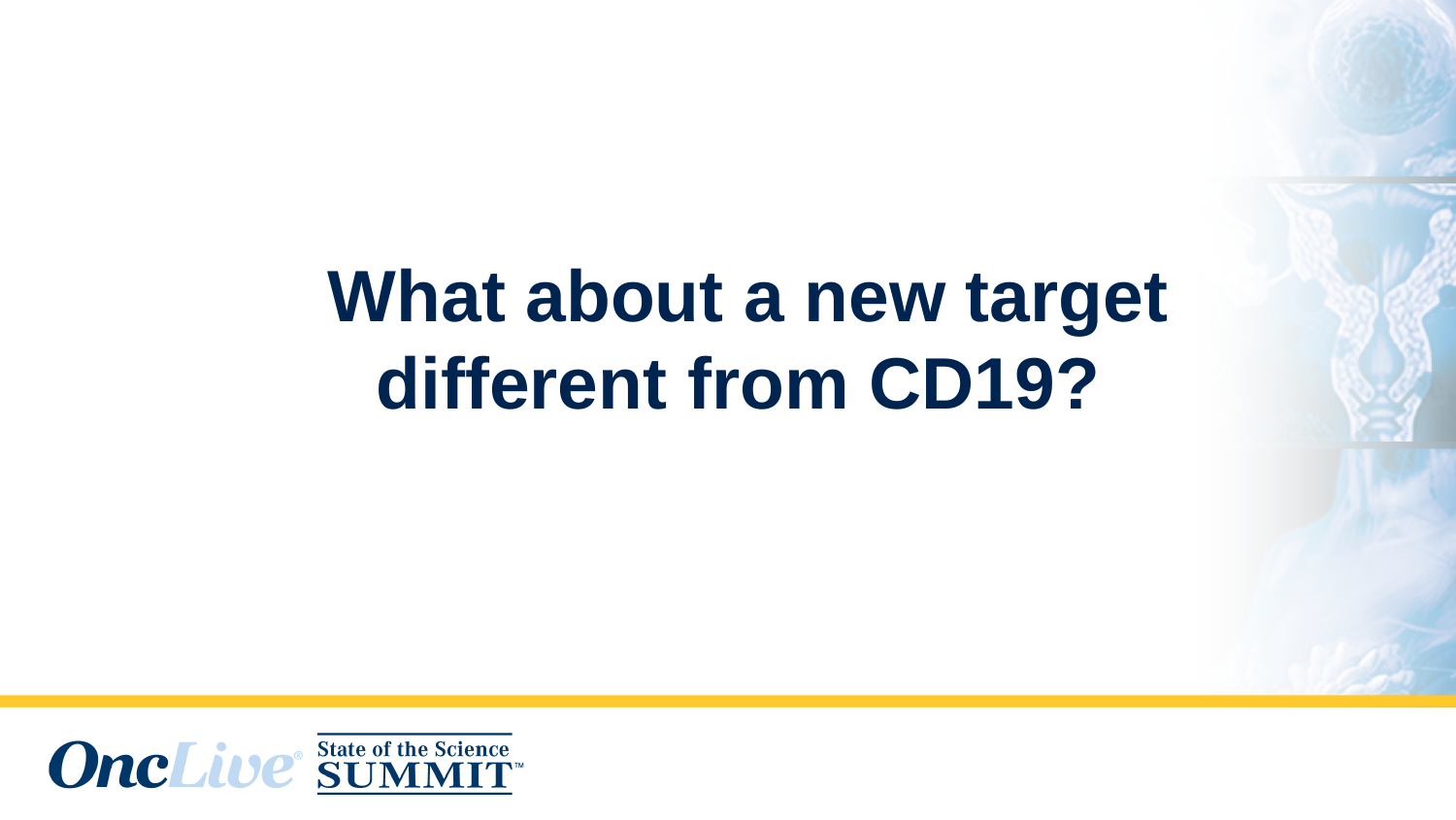

# What about a new target different from CD19?
©2011 MFMER  |  slide-169